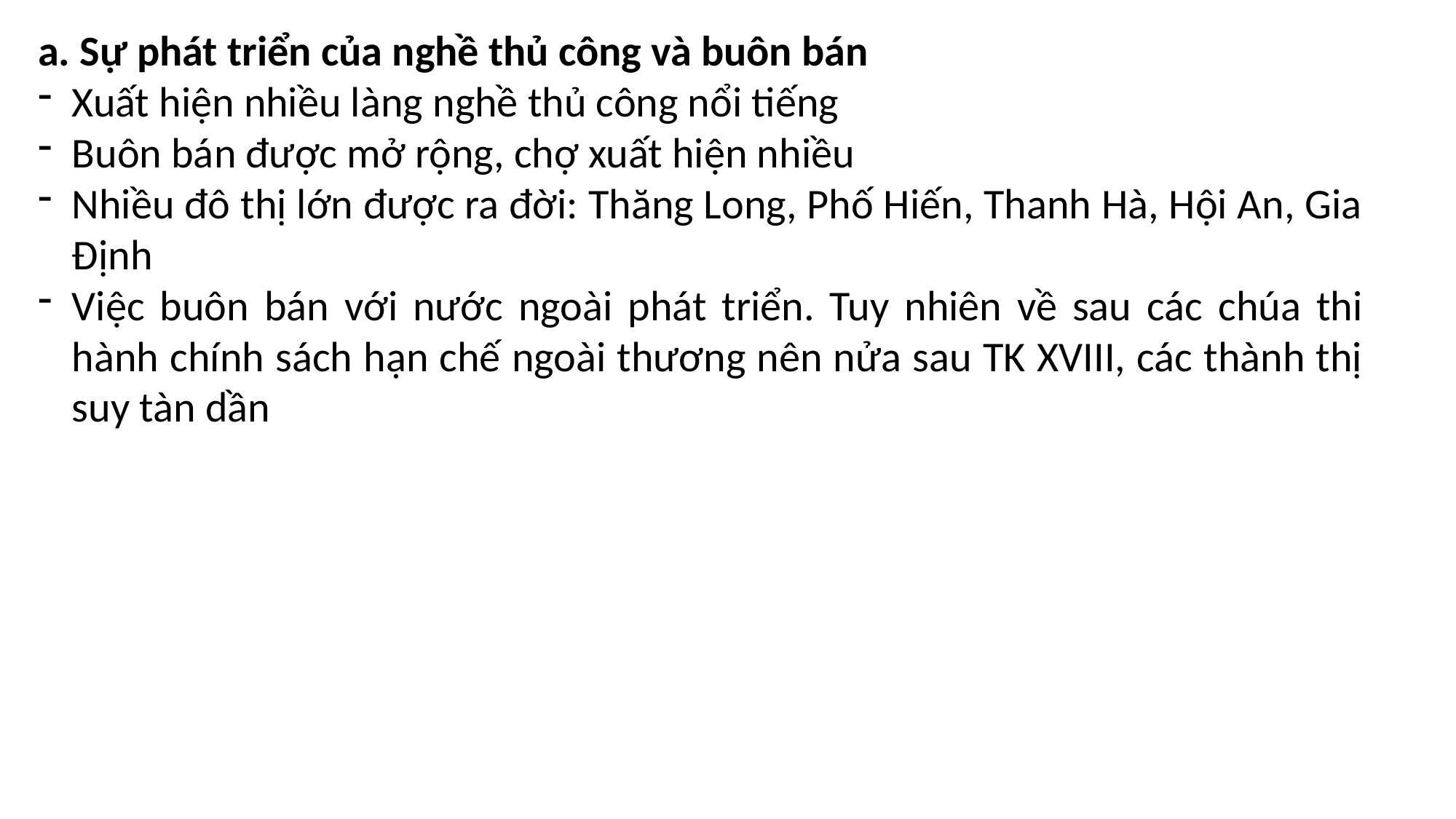

a. Sự phát triển của nghề thủ công và buôn bán
Xuất hiện nhiều làng nghề thủ công nổi tiếng
Buôn bán được mở rộng, chợ xuất hiện nhiều
Nhiều đô thị lớn được ra đời: Thăng Long, Phố Hiến, Thanh Hà, Hội An, Gia Định
Việc buôn bán với nước ngoài phát triển. Tuy nhiên về sau các chúa thi hành chính sách hạn chế ngoài thương nên nửa sau TK XVIII, các thành thị suy tàn dần